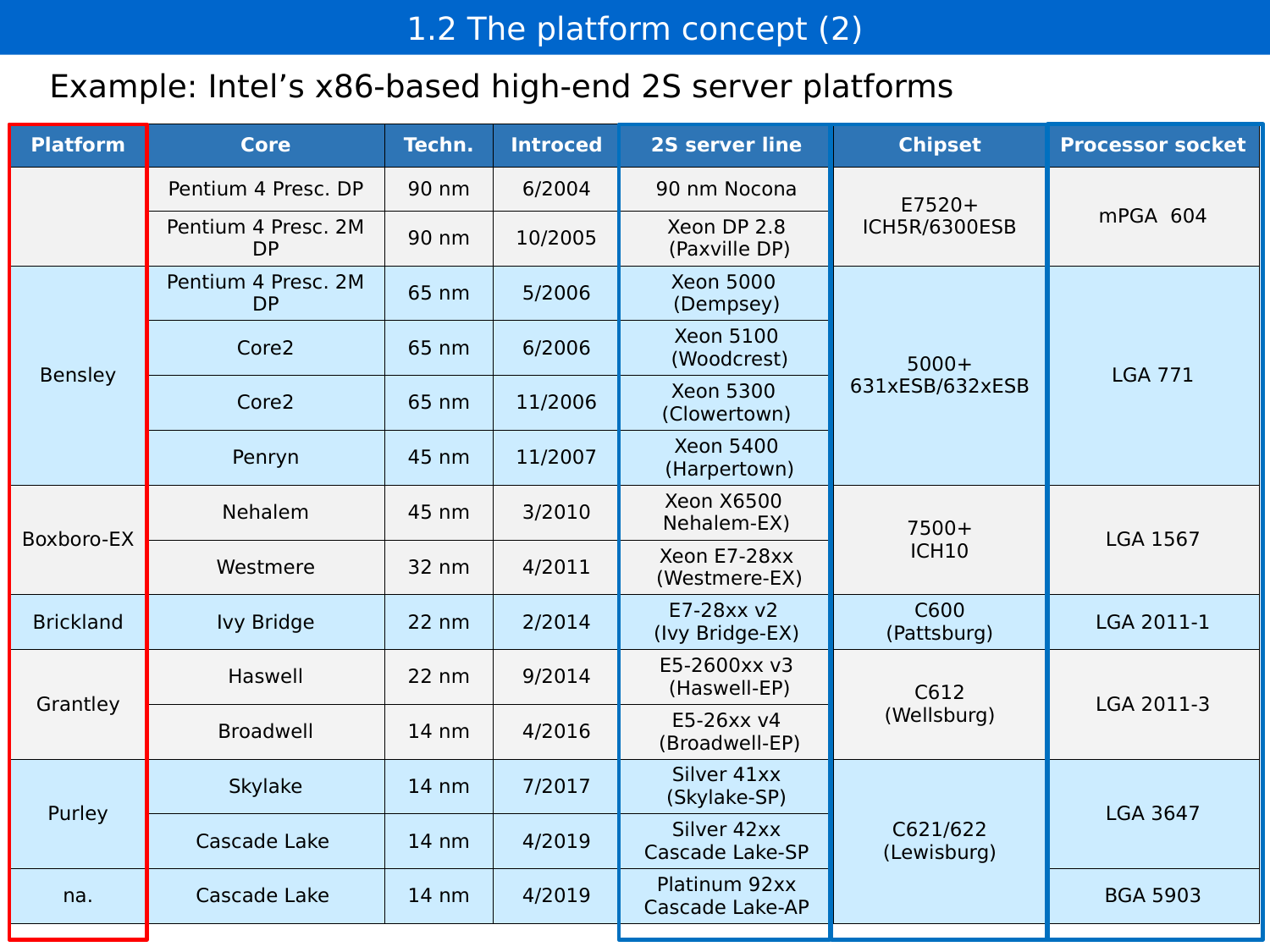

# 1.2 The platform concept (2)
 Example: Intel’s x86-based high-end 2S server platforms

| Platform | Core | Techn. | Introced | 2S server line | Chipset | Processor socket |
| --- | --- | --- | --- | --- | --- | --- |
|  | Pentium 4 Presc. DP | 90 nm | 6/2004 | 90 nm Nocona | E7520+ ICH5R/6300ESB | mPGA 604 |
|  | Pentium 4 Presc. 2M DP | 90 nm | 10/2005 | Xeon DP 2.8 (Paxville DP) |  |  |
| Bensley | Pentium 4 Presc. 2M DP | 65 nm | 5/2006 | Xeon 5000 (Dempsey) | 5000+ 631xESB/632xESB | LGA 771 |
|  | Core2 | 65 nm | 6/2006 | Xeon 5100 (Woodcrest) |  |  |
|  | Core2 | 65 nm | 11/2006 | Xeon 5300 (Clowertown) |  |  |
|  | Penryn | 45 nm | 11/2007 | Xeon 5400 (Harpertown) |  |  |
| Boxboro-EX | Nehalem | 45 nm | 3/2010 | Xeon X6500 Nehalem-EX) | 7500+ ICH10 | LGA 1567 |
|  | Westmere | 32 nm | 4/2011 | Xeon E7-28xx (Westmere-EX) |  |  |
| Brickland | Ivy Bridge | 22 nm | 2/2014 | E7-28xx v2 (Ivy Bridge-EX) | C600 (Pattsburg) | LGA 2011-1 |
| Grantley | Haswell | 22 nm | 9/2014 | E5-2600xx v3 (Haswell-EP) | C612 (Wellsburg) | LGA 2011-3 |
|  | Broadwell | 14 nm | 4/2016 | E5-26xx v4 (Broadwell-EP) |  |  |
| Purley | Skylake | 14 nm | 7/2017 | Silver 41xx (Skylake-SP) | C621/622 (Lewisburg) | LGA 3647 |
|  | Cascade Lake | 14 nm | 4/2019 | Silver 42xx Cascade Lake-SP |  |  |
| na. | Cascade Lake | 14 nm | 4/2019 | Platinum 92xx Cascade Lake-AP |  | BGA 5903 |